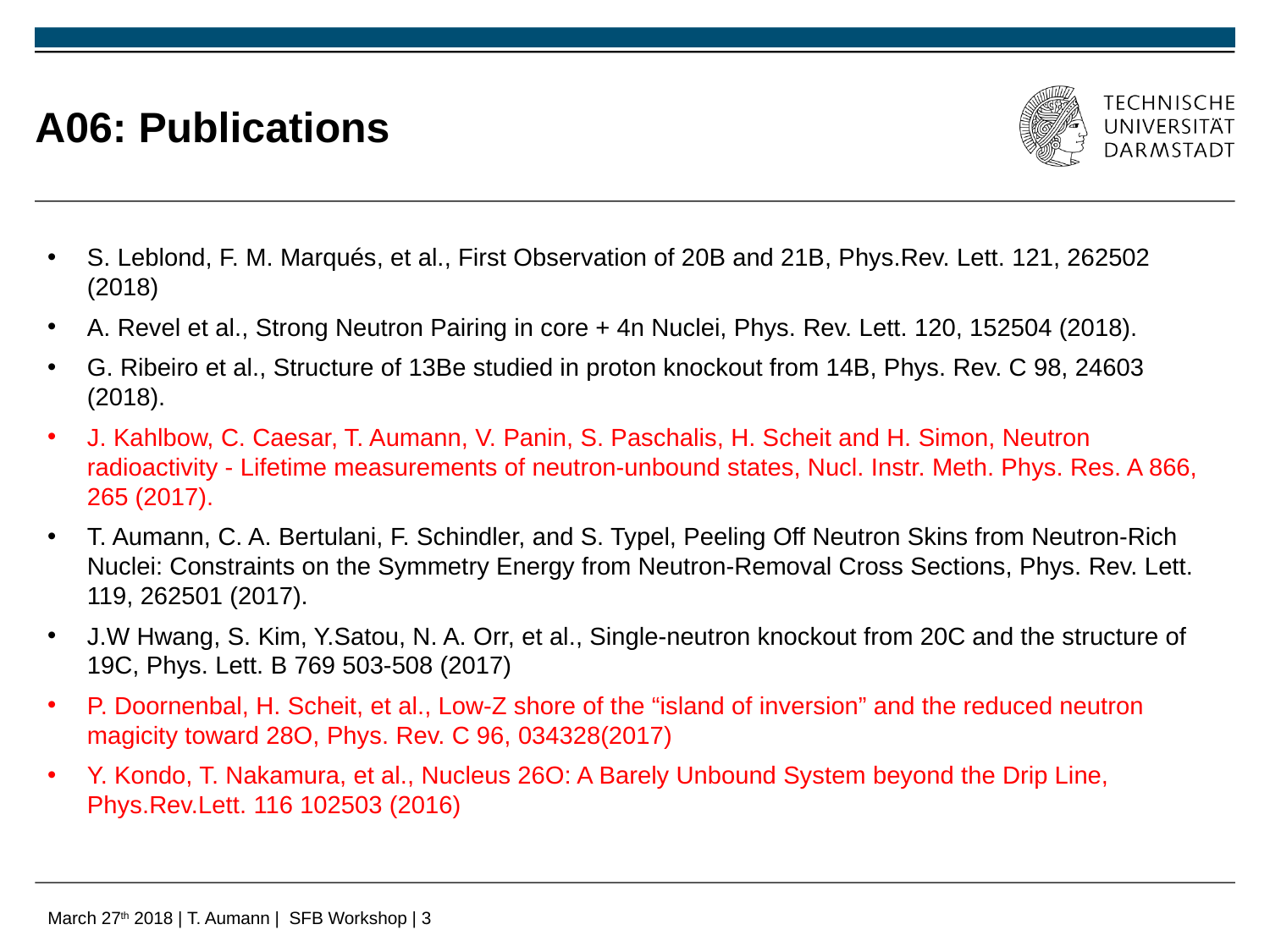

# A06: Publications
S. Leblond, F. M. Marqués, et al., First Observation of 20B and 21B, Phys.Rev. Lett. 121, 262502 (2018)
A. Revel et al., Strong Neutron Pairing in core + 4n Nuclei, Phys. Rev. Lett. 120, 152504 (2018).
G. Ribeiro et al., Structure of 13Be studied in proton knockout from 14B, Phys. Rev. C 98, 24603 (2018).
J. Kahlbow, C. Caesar, T. Aumann, V. Panin, S. Paschalis, H. Scheit and H. Simon, Neutron radioactivity - Lifetime measurements of neutron-unbound states, Nucl. Instr. Meth. Phys. Res. A 866, 265 (2017).
T. Aumann, C. A. Bertulani, F. Schindler, and S. Typel, Peeling Off Neutron Skins from Neutron-Rich Nuclei: Constraints on the Symmetry Energy from Neutron-Removal Cross Sections, Phys. Rev. Lett. 119, 262501 (2017).
J.W Hwang, S. Kim, Y.Satou, N. A. Orr, et al., Single-neutron knockout from 20C and the structure of 19C, Phys. Lett. B 769 503-508 (2017)
P. Doornenbal, H. Scheit, et al., Low-Z shore of the “island of inversion” and the reduced neutron magicity toward 28O, Phys. Rev. C 96, 034328(2017)
Y. Kondo, T. Nakamura, et al., Nucleus 26O: A Barely Unbound System beyond the Drip Line, Phys.Rev.Lett. 116 102503 (2016)